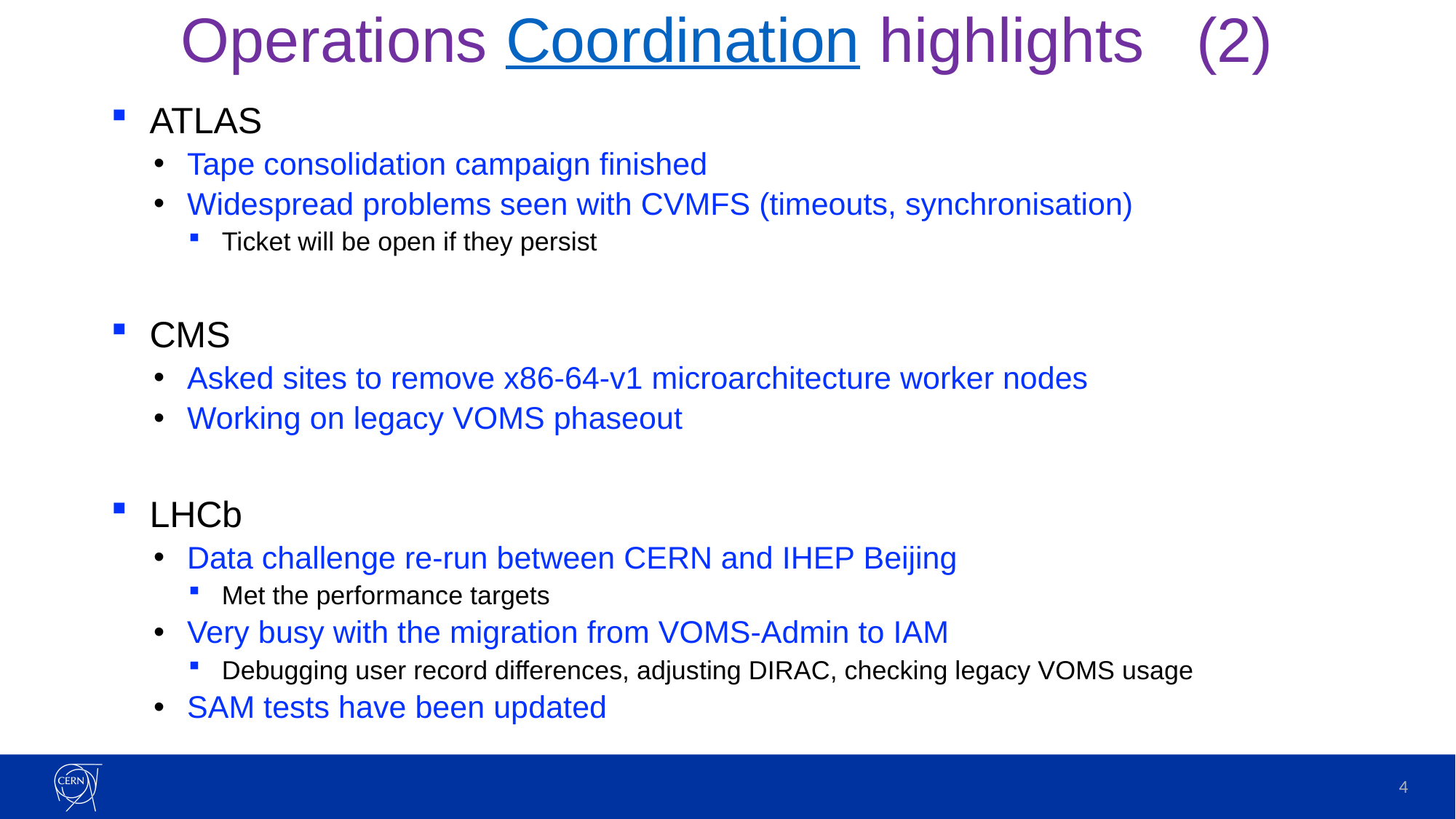

# Operations Coordination highlights   (2)
ATLAS
Tape consolidation campaign finished
Widespread problems seen with CVMFS (timeouts, synchronisation)
Ticket will be open if they persist

CMS
Asked sites to remove x86-64-v1 microarchitecture worker nodes
Working on legacy VOMS phaseout

LHCb
Data challenge re-run between CERN and IHEP Beijing
Met the performance targets
Very busy with the migration from VOMS-Admin to IAM
Debugging user record differences, adjusting DIRAC, checking legacy VOMS usage
SAM tests have been updated
4